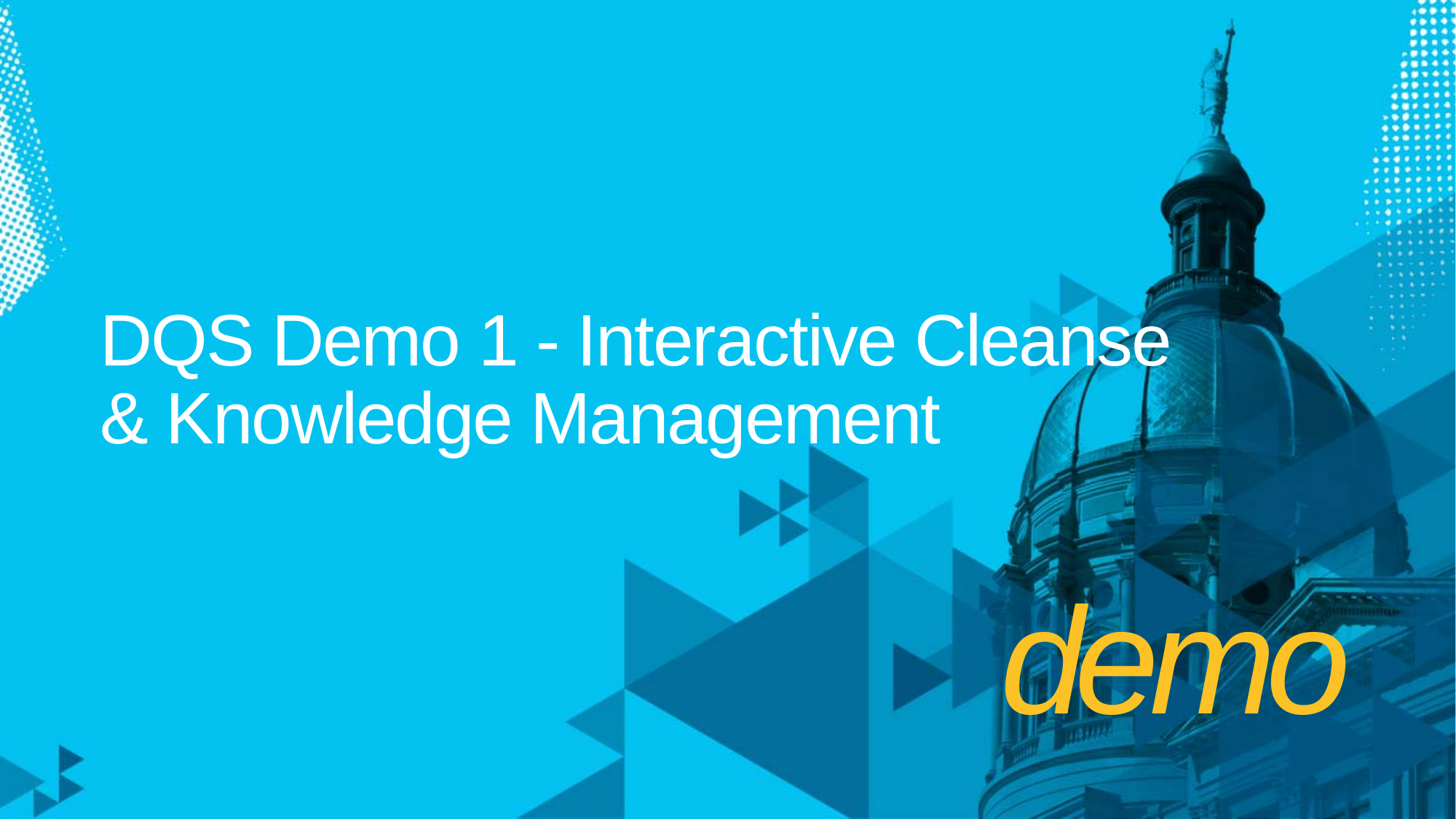

# DQS Demo 1 - Interactive Cleanse & Knowledge Management
demo